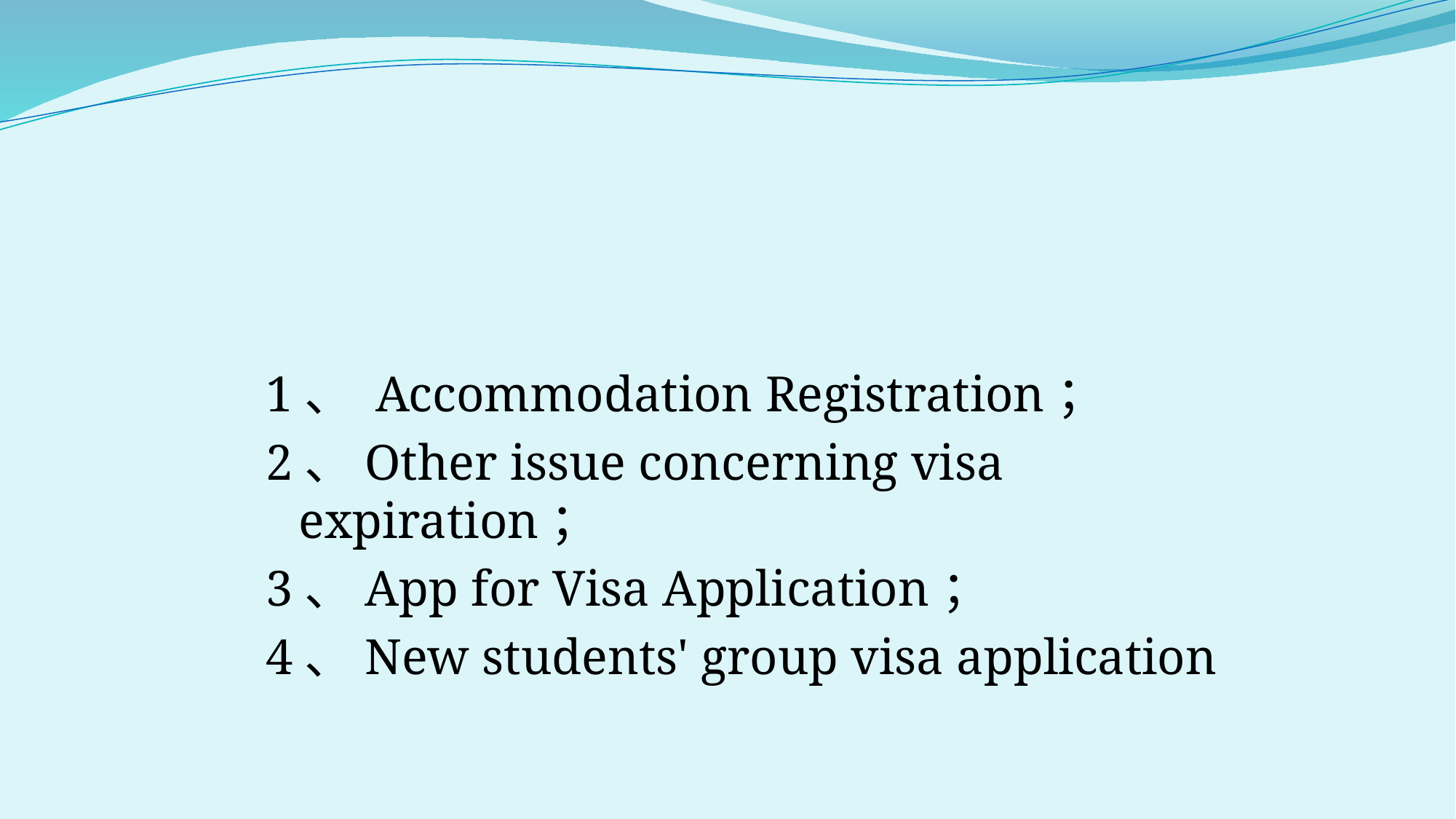

#
1、 Accommodation Registration；
2、Other issue concerning visa   expiration；
3、App for Visa Application；
4、New students' group visa application